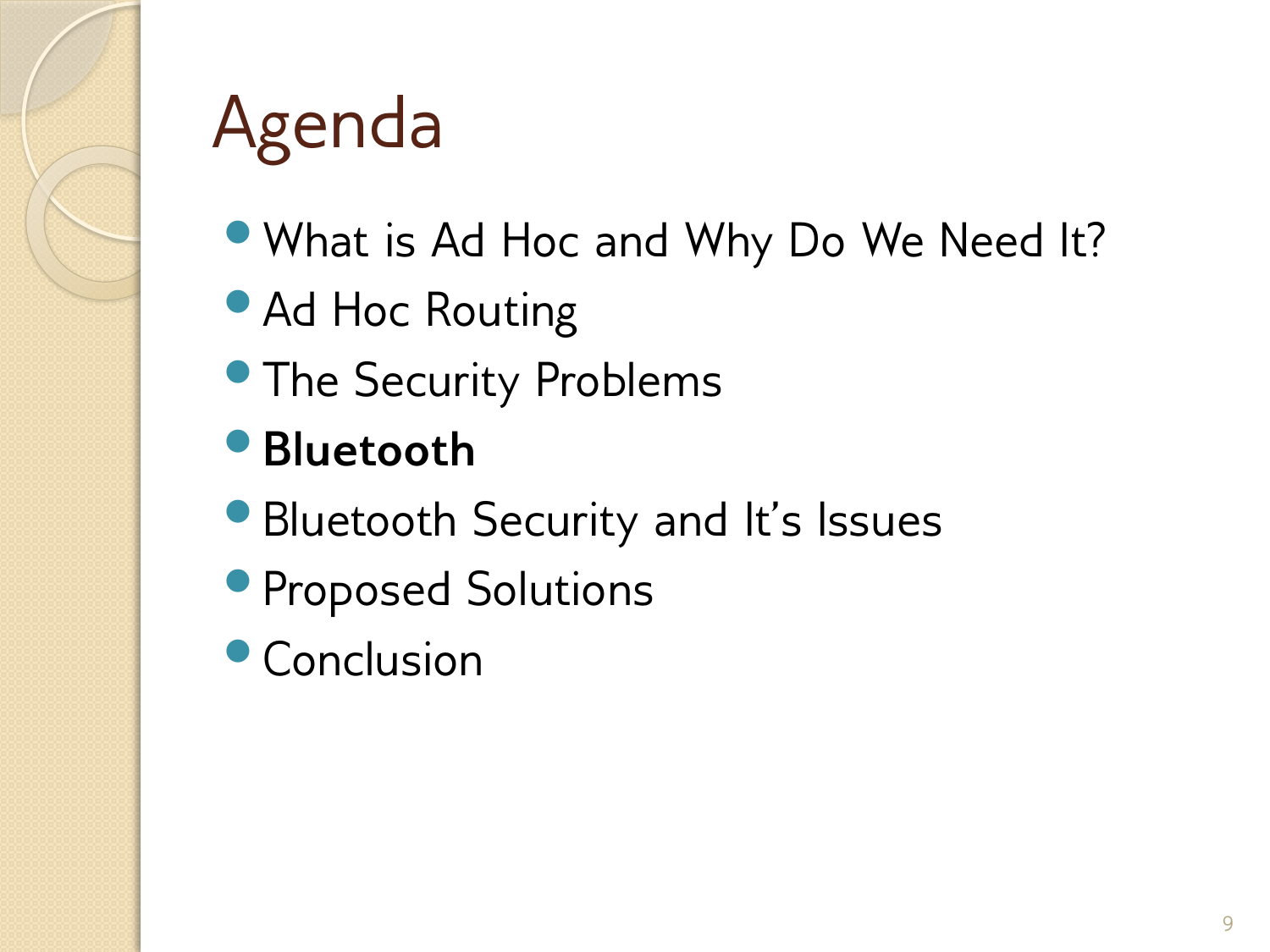

# Agenda
What is Ad Hoc and Why Do We Need It?
Ad Hoc Routing
The Security Problems
Bluetooth
Bluetooth Security and It’s Issues
Proposed Solutions
Conclusion

9